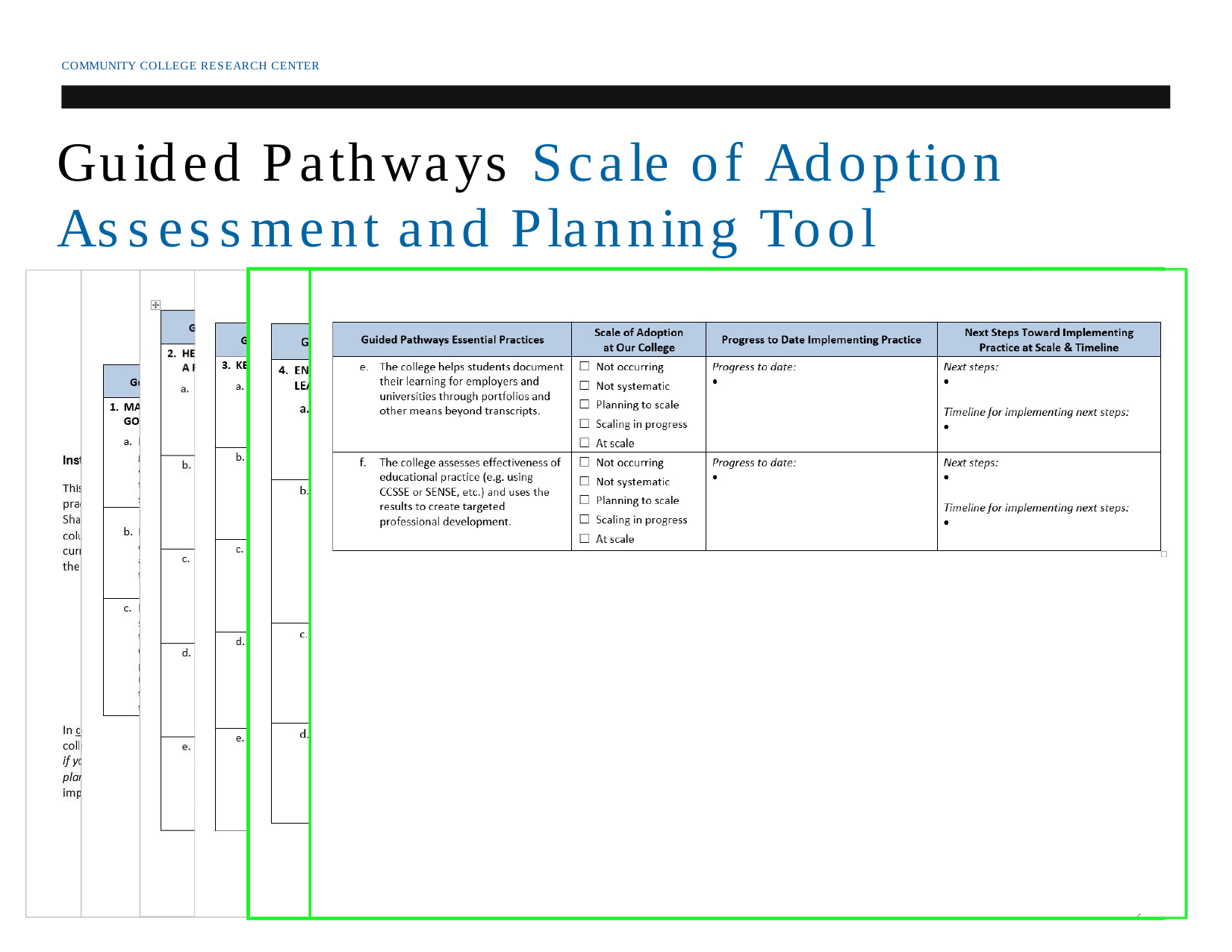

COMMUNITY COLLEGE RESEARCH CENTER

# Guided Pathways Scale of Adoption Assessment and Planning Tool